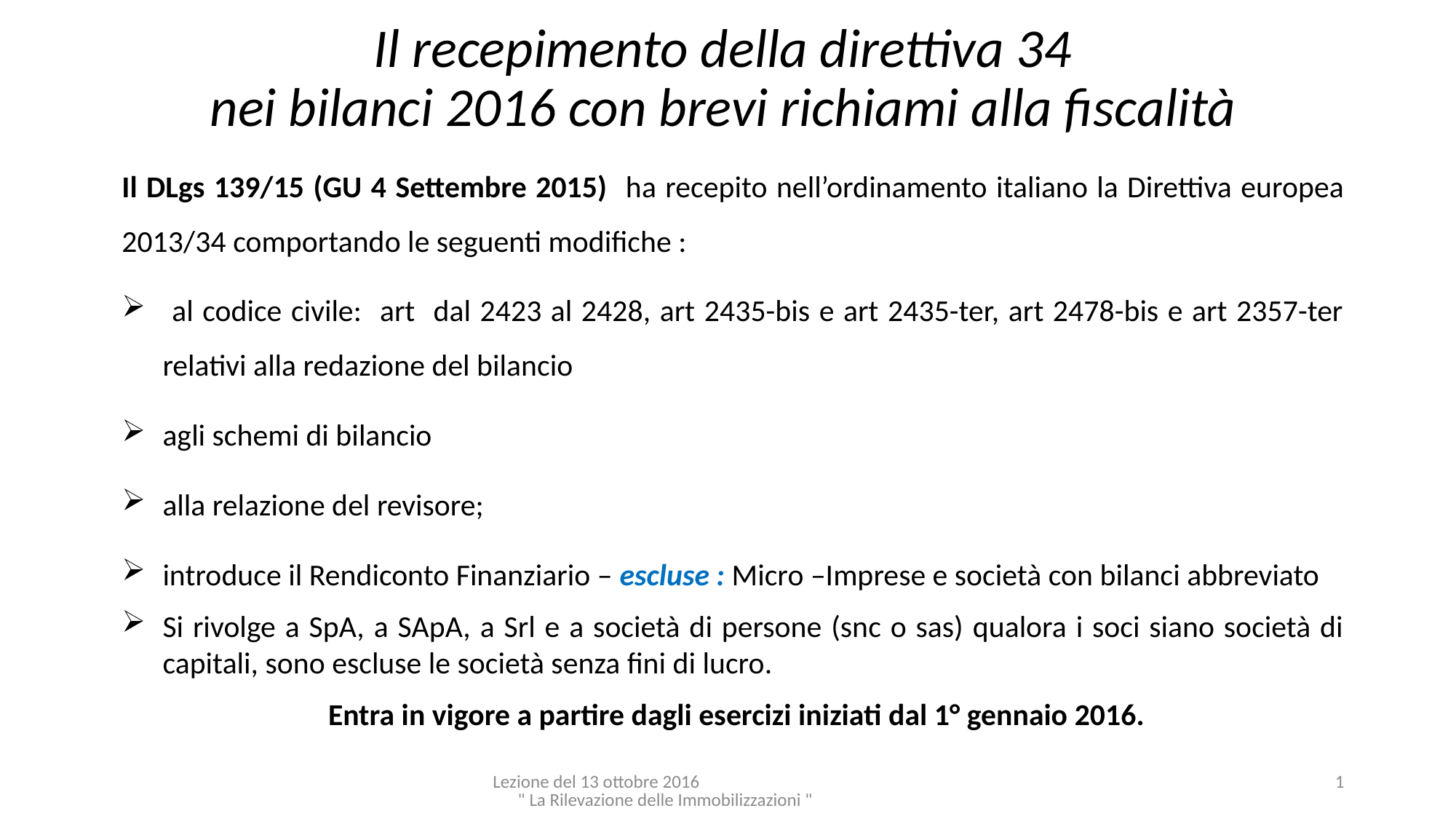

# Il recepimento della direttiva 34 nei bilanci 2016 con brevi richiami alla fiscalità
Il DLgs 139/15 (GU 4 Settembre 2015)  ha recepito nell’ordinamento italiano la Direttiva europea 2013/34 comportando le seguenti modifiche :
 al codice civile:  art  dal 2423 al 2428, art 2435-bis e art 2435-ter, art 2478-bis e art 2357-ter relativi alla redazione del bilancio
agli schemi di bilancio
alla relazione del revisore;
introduce il Rendiconto Finanziario – escluse : Micro –Imprese e società con bilanci abbreviato
Si rivolge a SpA, a SApA, a Srl e a società di persone (snc o sas) qualora i soci siano società di capitali, sono escluse le società senza fini di lucro.
 Entra in vigore a partire dagli esercizi iniziati dal 1° gennaio 2016.
Lezione del 13 ottobre 2016                                                                    " La Rilevazione delle Immobilizzazioni "
1